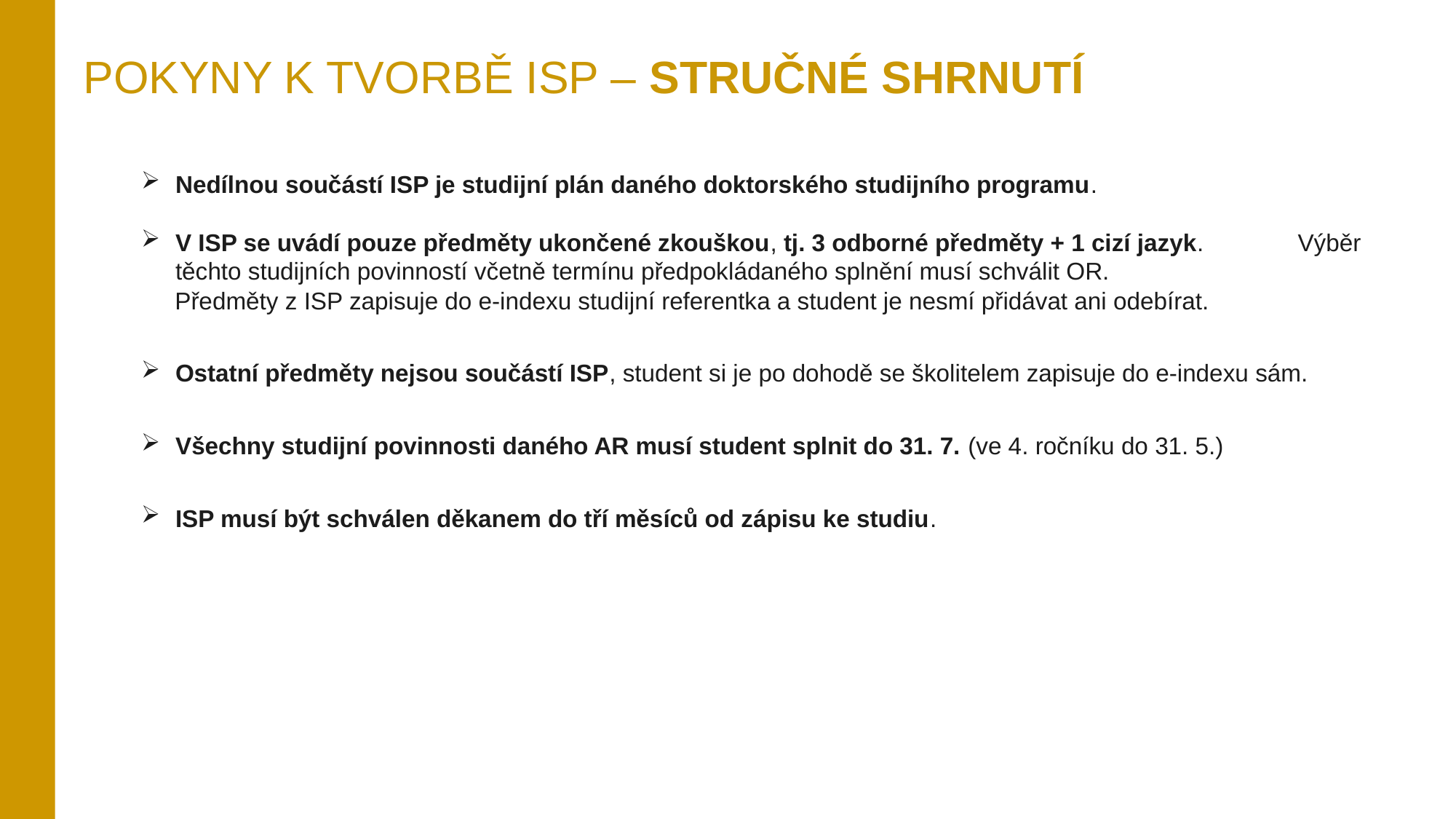

POKYNY K TVORBĚ ISP – STRUČNÉ SHRNUTÍ
Nedílnou součástí ISP je studijní plán daného doktorského studijního programu.

V ISP se uvádí pouze předměty ukončené zkouškou, tj. 3 odborné předměty + 1 cizí jazyk.              Výběr těchto studijních povinností včetně termínu předpokládaného splnění musí schválit OR.
     Předměty z ISP zapisuje do e-indexu studijní referentka a student je nesmí přidávat ani odebírat.
Ostatní předměty nejsou součástí ISP, student si je po dohodě se školitelem zapisuje do e-indexu sám.
Všechny studijní povinnosti daného AR musí student splnit do 31. 7. (ve 4. ročníku do 31. 5.)
ISP musí být schválen děkanem do tří měsíců od zápisu ke studiu.